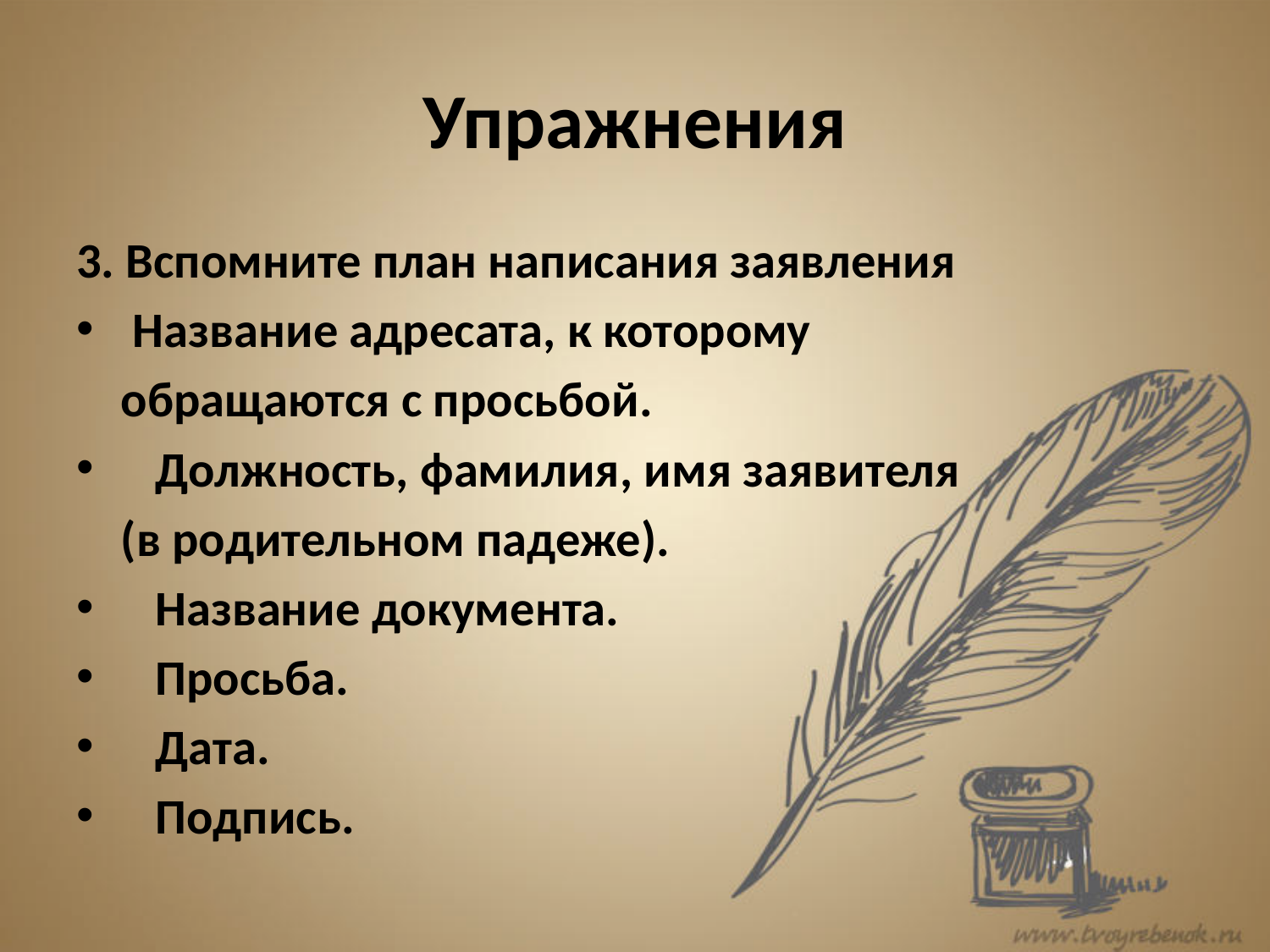

# Упражнения
3. Вспомните план написания заявления
 Название адресата, к которому
    обращаются с просьбой.
   Должность, фамилия, имя заявителя
    (в родительном падеже).
   Название документа.
   Просьба.
   Дата.
   Подпись.